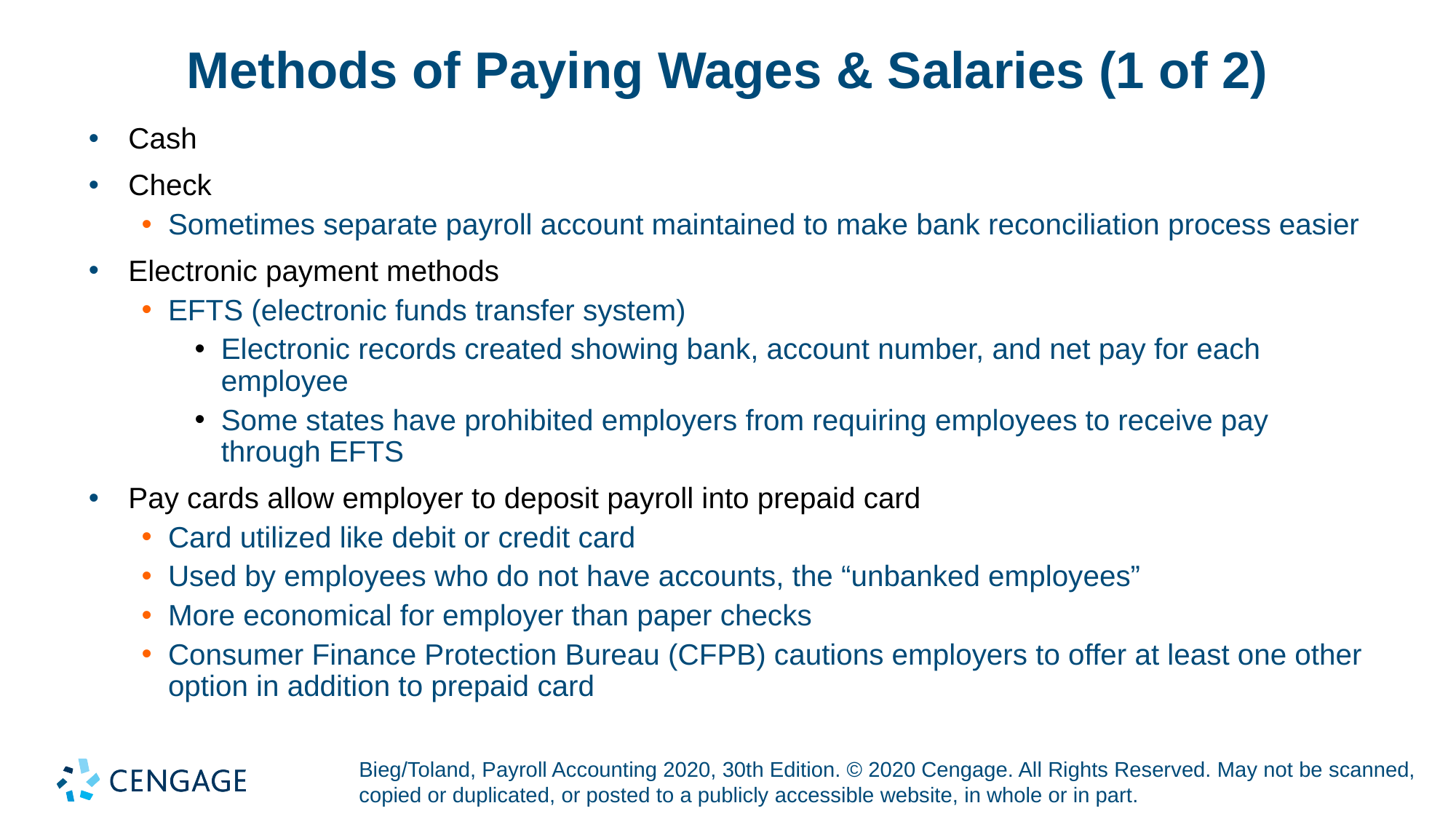

# Methods of Paying Wages & Salaries (1 of 2)
Cash
Check
Sometimes separate payroll account maintained to make bank reconciliation process easier
Electronic payment methods
EFTS (electronic funds transfer system)
Electronic records created showing bank, account number, and net pay for each employee
Some states have prohibited employers from requiring employees to receive pay through EFTS
Pay cards allow employer to deposit payroll into prepaid card
Card utilized like debit or credit card
Used by employees who do not have accounts, the “unbanked employees”
More economical for employer than paper checks
Consumer Finance Protection Bureau (CFPB) cautions employers to offer at least one other option in addition to prepaid card